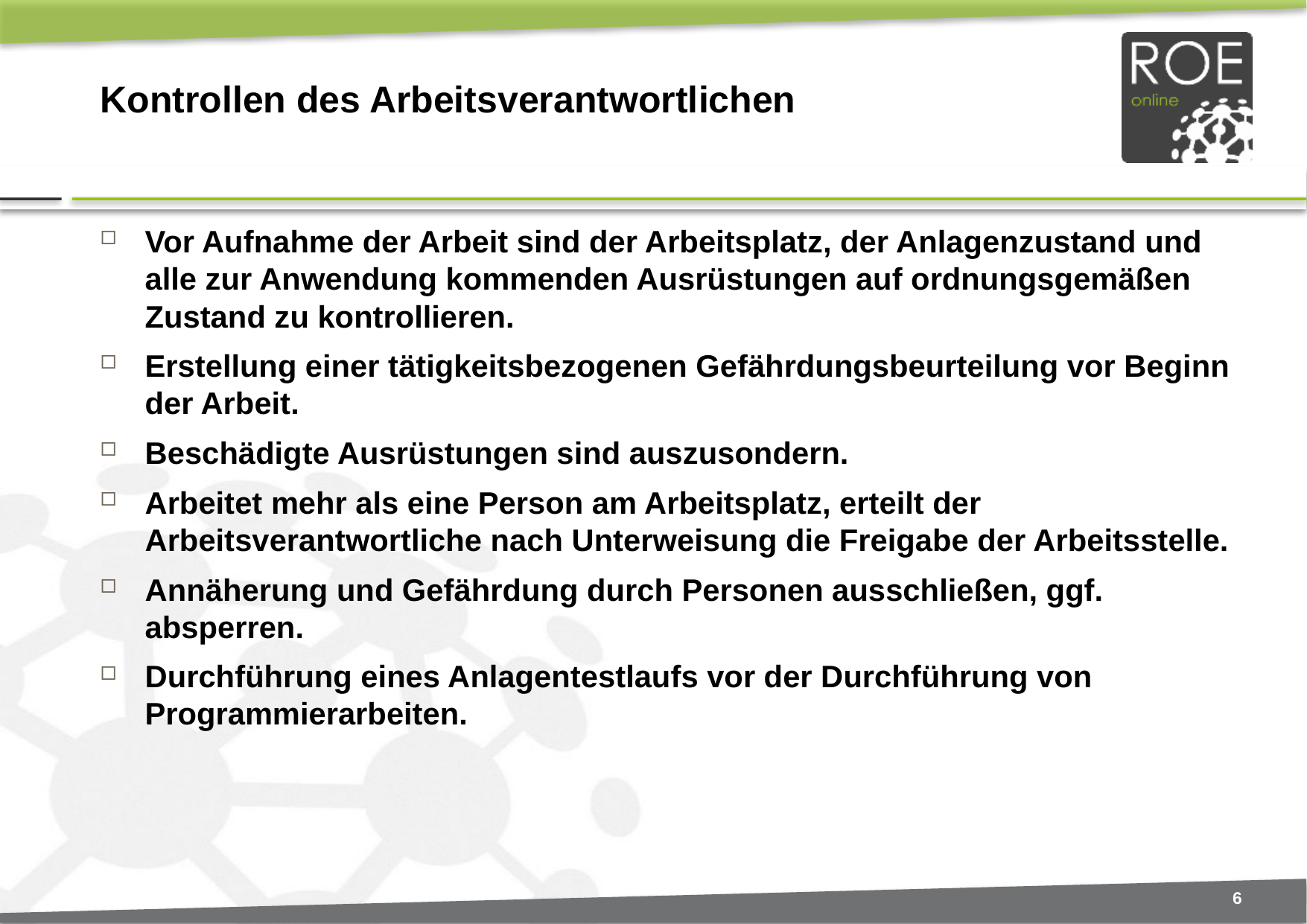

# Kontrollen des Arbeitsverantwortlichen
Vor Aufnahme der Arbeit sind der Arbeitsplatz, der Anlagenzustand und alle zur Anwendung kommenden Ausrüstungen auf ordnungsgemäßen Zustand zu kontrollieren.
Erstellung einer tätigkeitsbezogenen Gefährdungsbeurteilung vor Beginn der Arbeit.
Beschädigte Ausrüstungen sind auszusondern.
Arbeitet mehr als eine Person am Arbeitsplatz, erteilt der Arbeitsverantwortliche nach Unterweisung die Freigabe der Arbeitsstelle.
Annäherung und Gefährdung durch Personen ausschließen, ggf. absperren.
Durchführung eines Anlagentestlaufs vor der Durchführung von Programmierarbeiten.

6